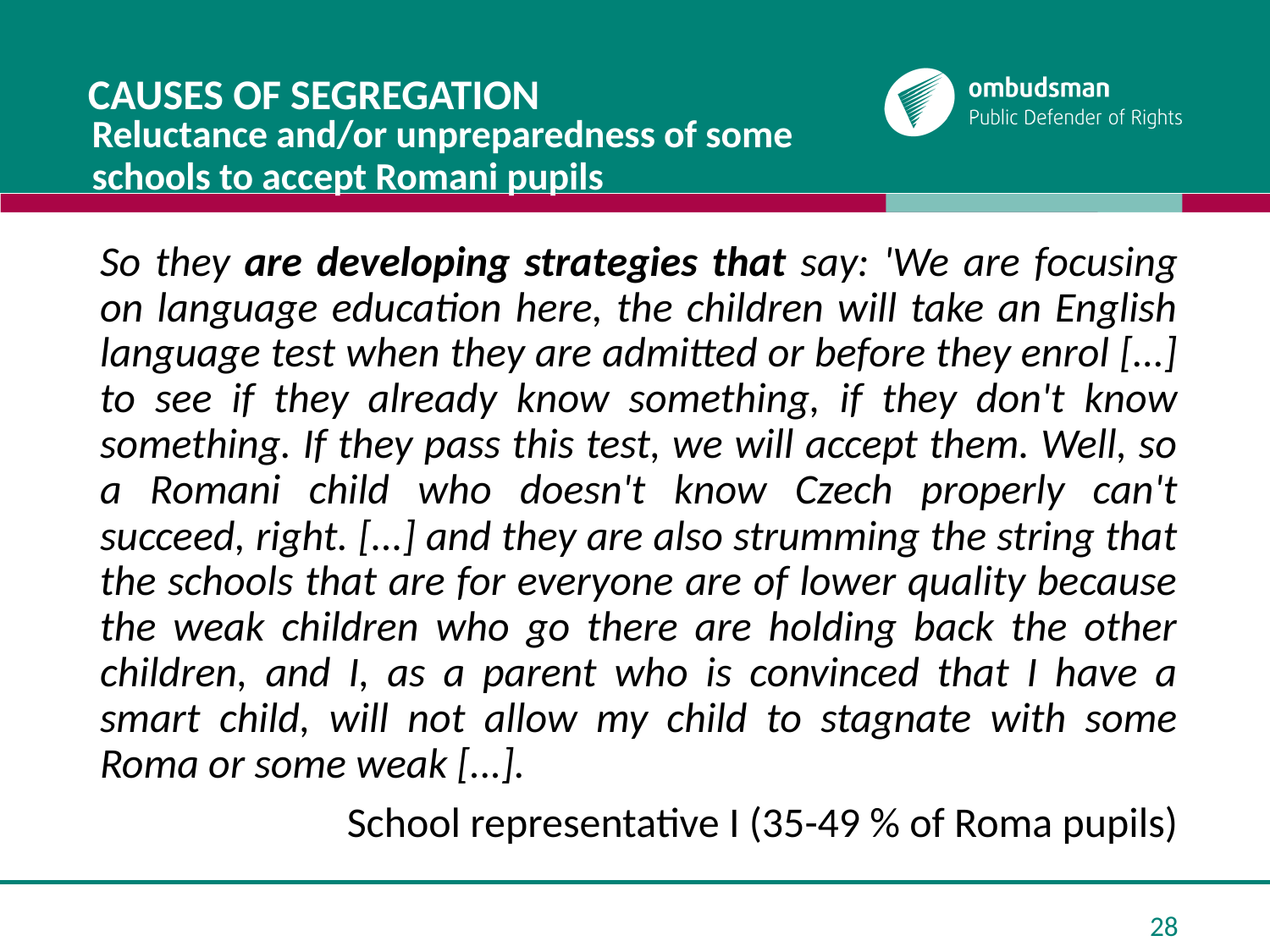

# Causes of segregation
Reluctance and/or unpreparedness of some schools to accept Romani pupils
So they are developing strategies that say: 'We are focusing on language education here, the children will take an English language test when they are admitted or before they enrol [...] to see if they already know something, if they don't know something. If they pass this test, we will accept them. Well, so a Romani child who doesn't know Czech properly can't succeed, right. [...] and they are also strumming the string that the schools that are for everyone are of lower quality because the weak children who go there are holding back the other children, and I, as a parent who is convinced that I have a smart child, will not allow my child to stagnate with some Roma or some weak [...].
School representative I (35-49 % of Roma pupils)
28